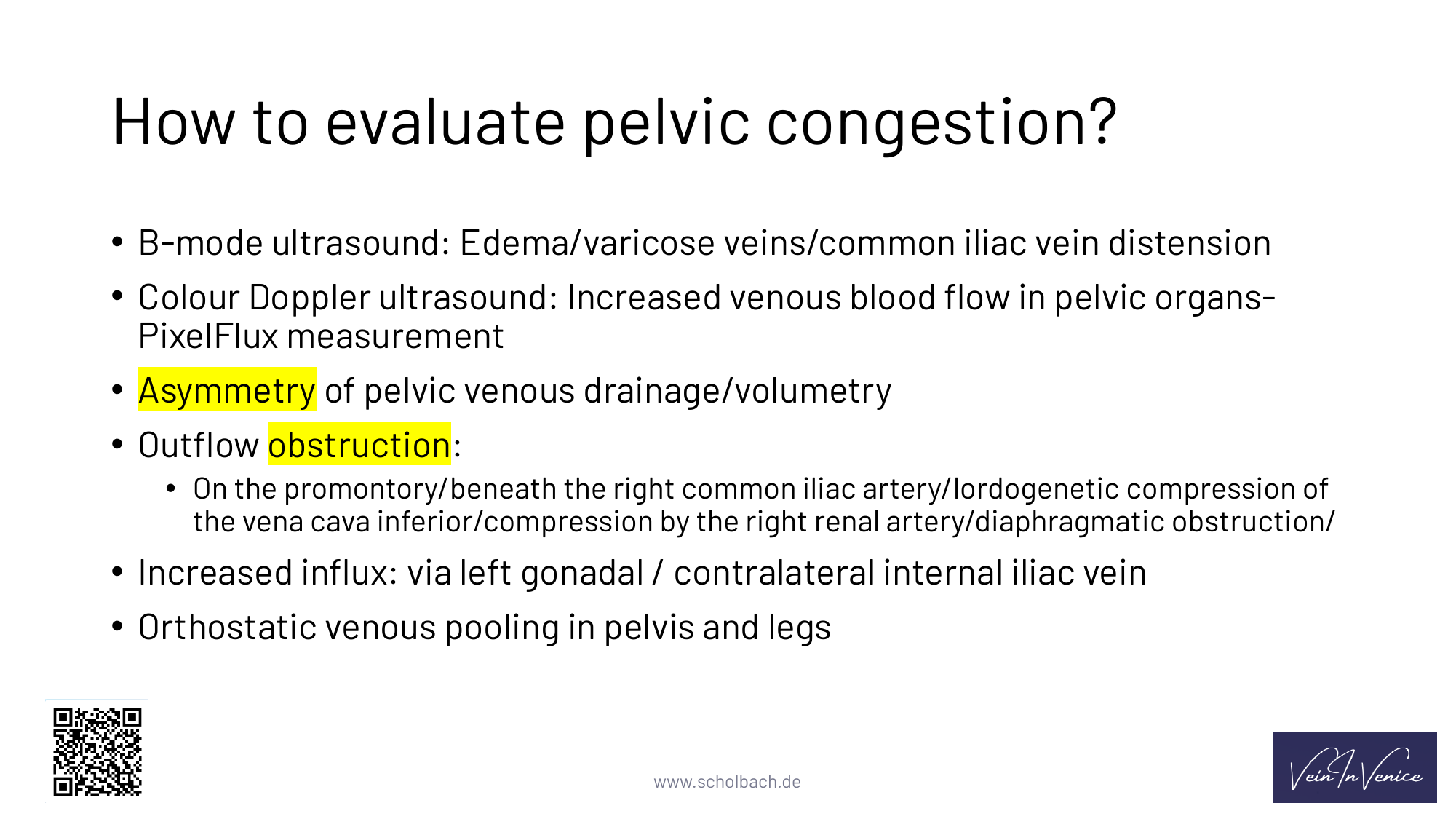

# How to evaluate pelvic congestion?
B-mode ultrasound: Edema/varicose veins/common iliac vein distension
Colour Doppler ultrasound: Increased venous blood flow in pelvic organs-PixelFlux measurement
Asymmetry of pelvic venous drainage/volumetry
Outflow obstruction:
On the promontory/beneath the right common iliac artery/lordogenetic compression of the vena cava inferior/compression by the right renal artery/diaphragmatic obstruction/
Increased influx: via left gonadal / contralateral internal iliac vein
Orthostatic venous pooling in pelvis and legs

www.scholbach.de